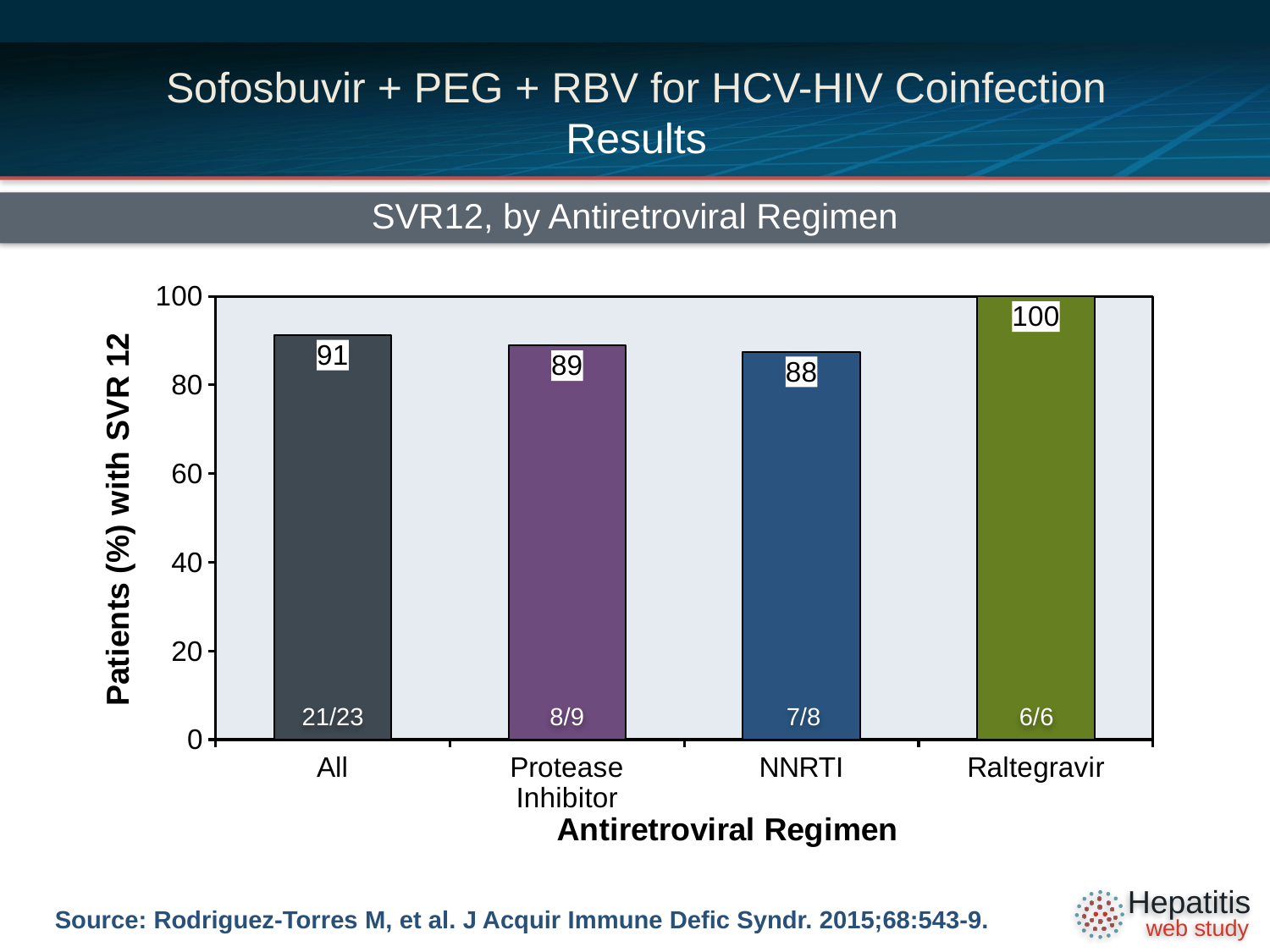

# Sofosbuvir + PEG + RBV for HCV-HIV Coinfection Results
SVR12, by Antiretroviral Regimen

### Chart

| Category | Sofosbuvir + RBV |
|---|---|
| All | 91.3 |
| Protease Inhibitor | 88.9 |
| NNRTI | 87.5 |
| Raltegravir | 100.0 |
21/23
8/9
7/8
6/6
95/112
22/25
94/106
26/31
Source: Rodriguez-Torres M, et al. J Acquir Immune Defic Syndr. 2015;68:543-9.